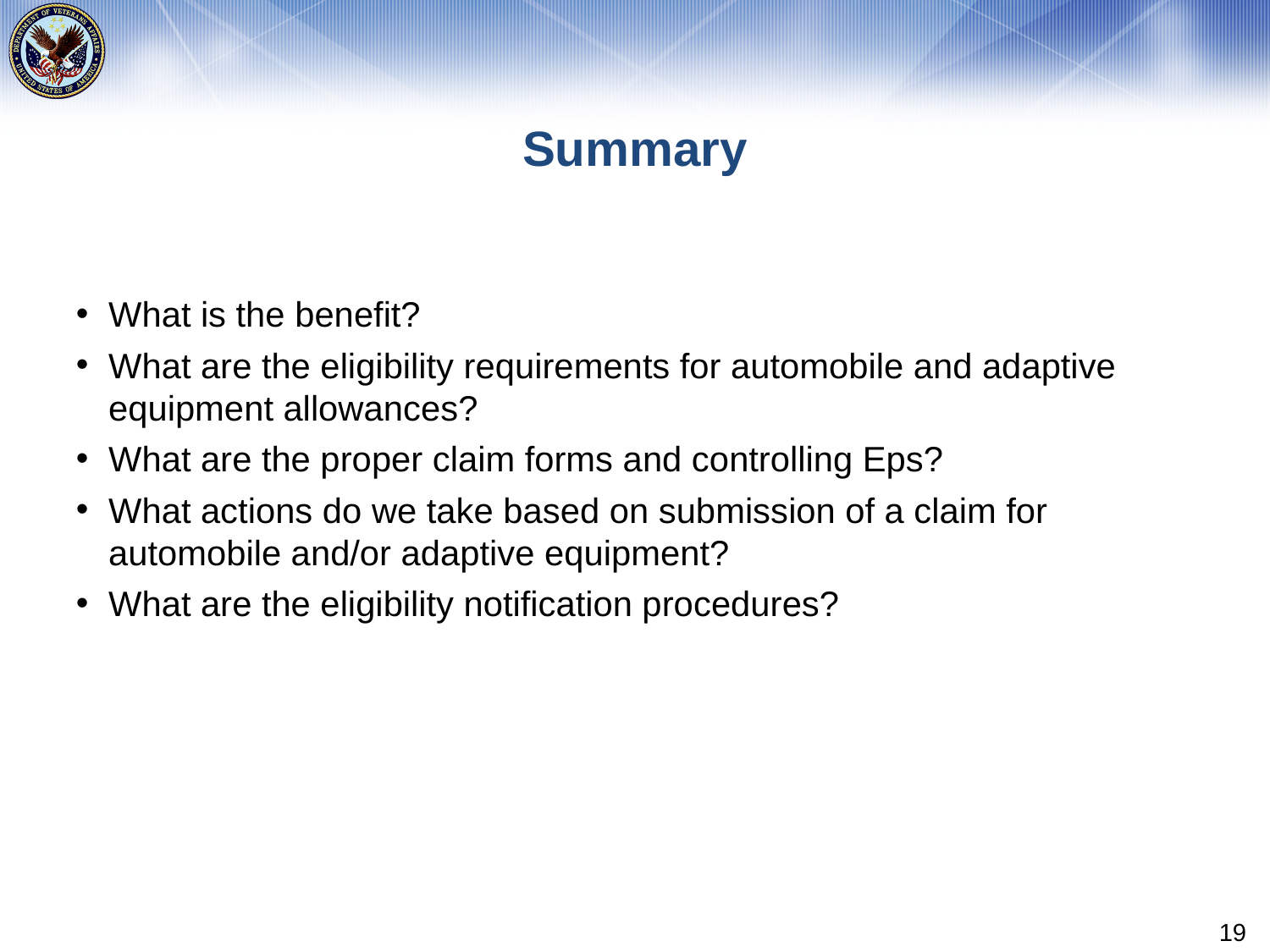

# Summary
What is the benefit?
What are the eligibility requirements for automobile and adaptive equipment allowances?
What are the proper claim forms and controlling Eps?
What actions do we take based on submission of a claim for automobile and/or adaptive equipment?
What are the eligibility notification procedures?

19